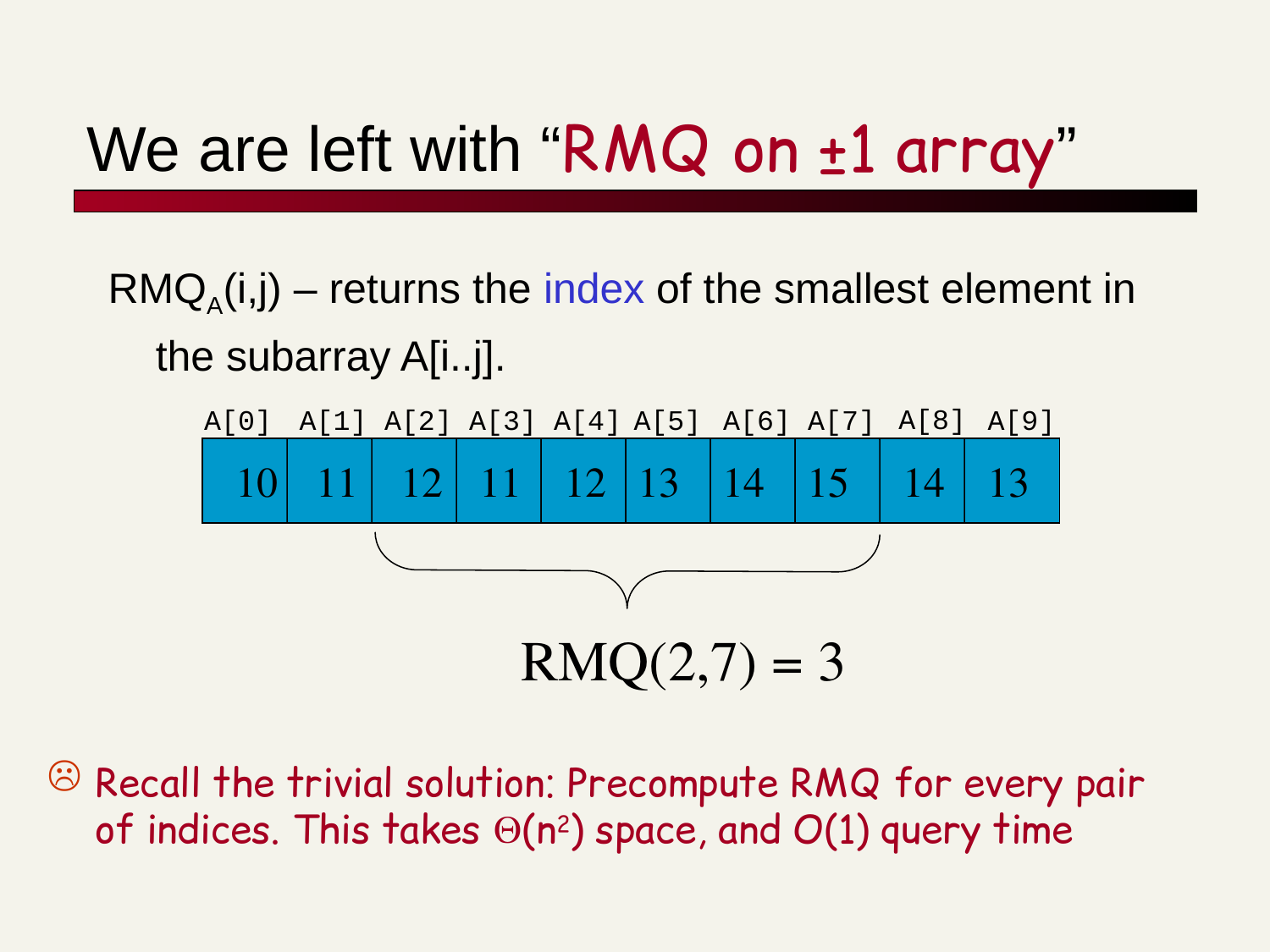

# We are left with “RMQ on ±1 array”
RMQA(i,j) – returns the index of the smallest element in the subarray A[i..j].

A[8]
A[0]
A[1]
A[2]
A[3]
A[4]
A[5]
A[6]
A[7]
A[9]

 10
 11
 12
11
 12
13
14
15
14
13

RMQ(2,7) = 3

Recall the trivial solution: Precompute RMQ for every pair of indices. This takes Θ(n2) space, and O(1) query time